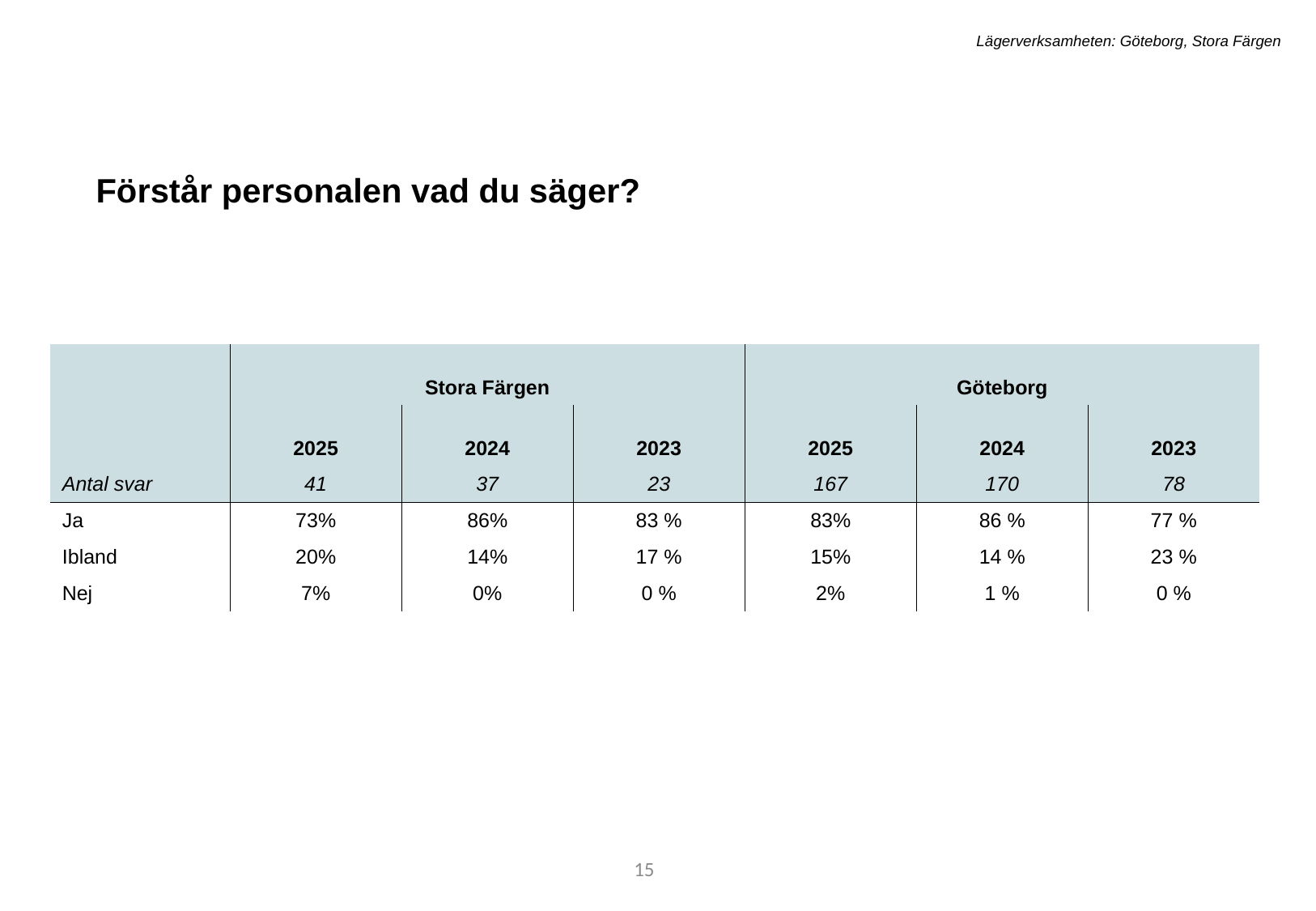

Lägerverksamheten: Göteborg, Stora Färgen
Förstår personalen vad du säger?
|  | Stora Färgen |  |  | Göteborg |  |  |
| --- | --- | --- | --- | --- | --- | --- |
|  | 2025 | 2024 | 2023 | 2025 | 2024 | 2023 |
| Antal svar | 41 | 37 | 23 | 167 | 170 | 78 |
| Ja | 73% | 86% | 83 % | 83% | 86 % | 77 % |
| Ibland | 20% | 14% | 17 % | 15% | 14 % | 23 % |
| Nej | 7% | 0% | 0 % | 2% | 1 % | 0 % |
15